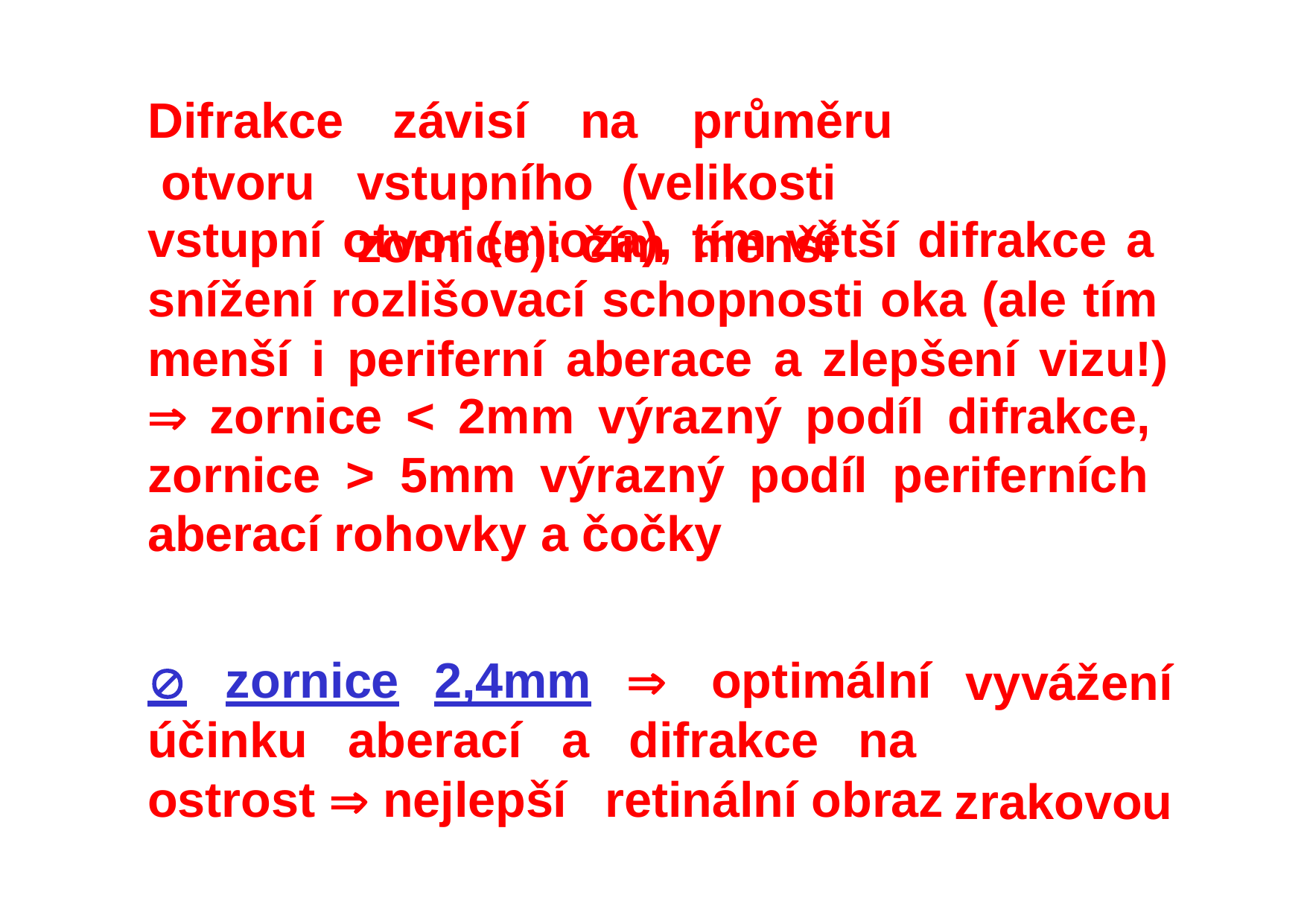

Difrakce  otvoru
závisí	na	průměru		vstupního  (velikosti		zornice):	čím	menší
vstupní otvor (mioza), tím větší difrakce a  snížení rozlišovací schopnosti oka (ale tím  menší i periferní aberace a zlepšení vizu!)
⇒ zornice < 2mm výrazný podíl difrakce,  zornice > 5mm výrazný podíl periferních  aberací rohovky a čočky
∅	zornice	2,4mm	⇒	optimální
vyvážení  zrakovou
účinku	aberací	a	difrakce	na
ostrost ⇒ nejlepší	retinální obraz